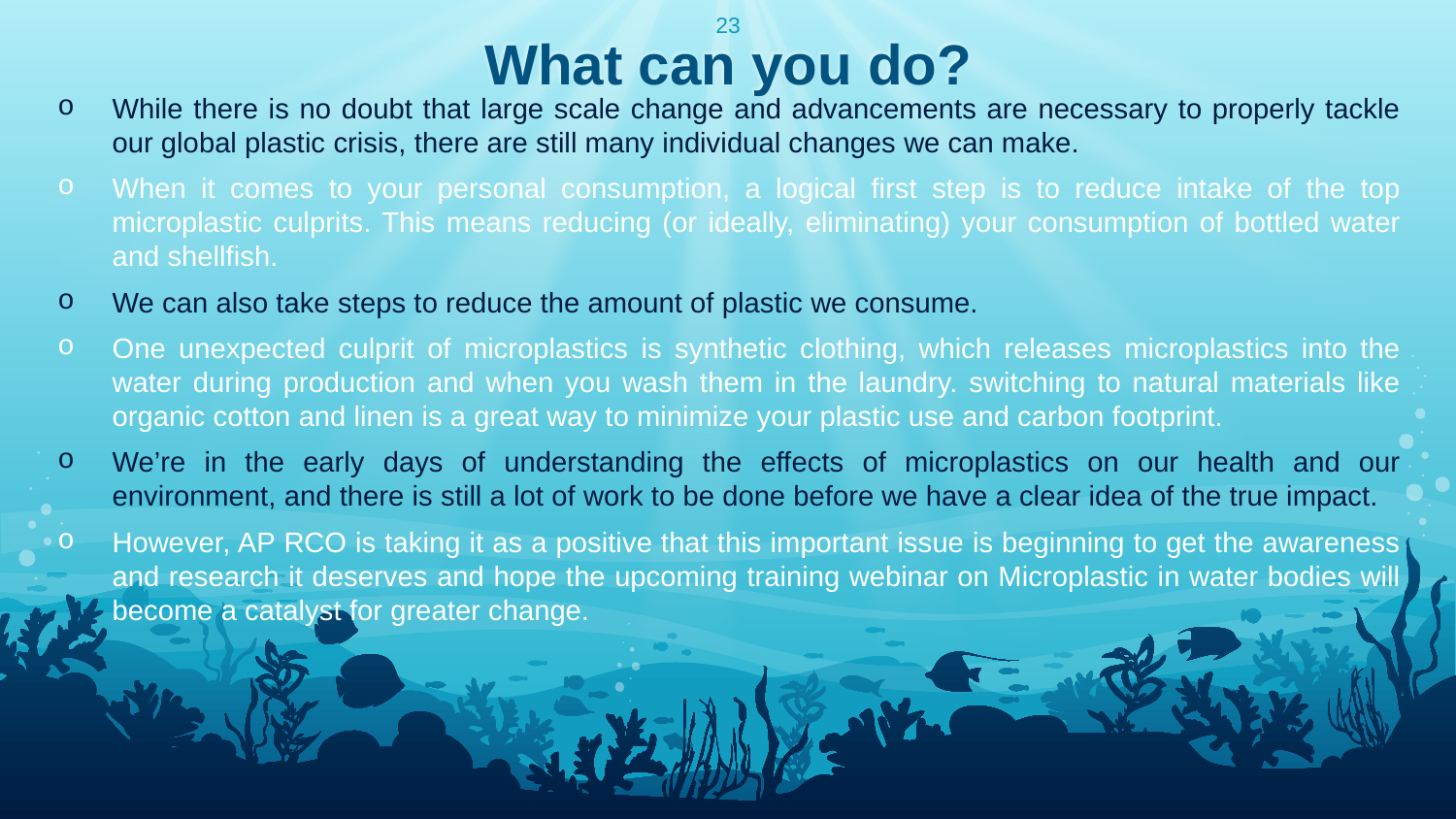

23
What can you do?
While there is no doubt that large scale change and advancements are necessary to properly tackle our global plastic crisis, there are still many individual changes we can make.
When it comes to your personal consumption, a logical first step is to reduce intake of the top microplastic culprits. This means reducing (or ideally, eliminating) your consumption of bottled water and shellfish.
We can also take steps to reduce the amount of plastic we consume.
One unexpected culprit of microplastics is synthetic clothing, which releases microplastics into the water during production and when you wash them in the laundry. switching to natural materials like organic cotton and linen is a great way to minimize your plastic use and carbon footprint.
We’re in the early days of understanding the effects of microplastics on our health and our environment, and there is still a lot of work to be done before we have a clear idea of the true impact.
However, AP RCO is taking it as a positive that this important issue is beginning to get the awareness and research it deserves and hope the upcoming training webinar on Microplastic in water bodies will become a catalyst for greater change.